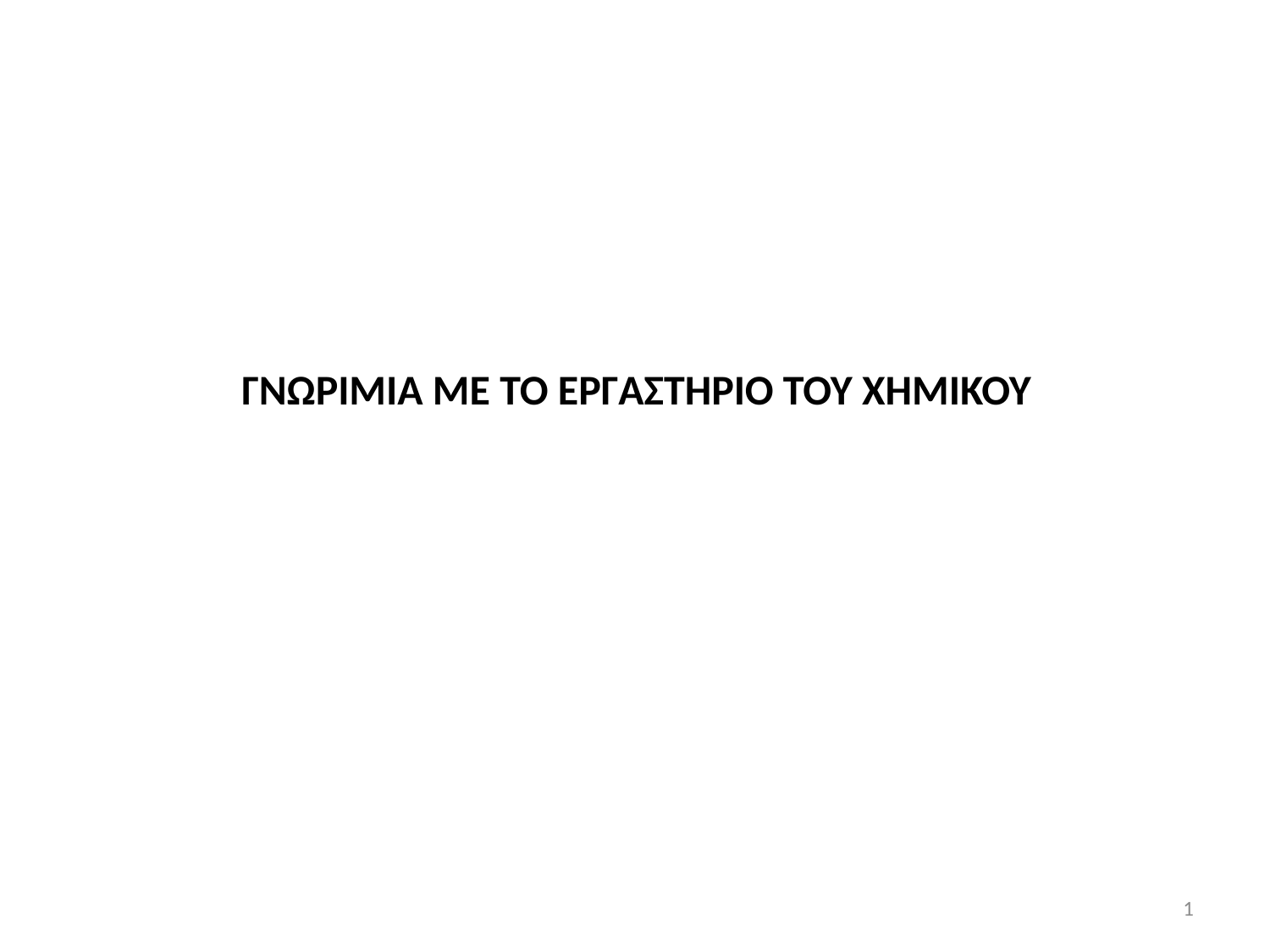

ΓΝΩΡΙΜΙΑ ΜΕ ΤΟ ΕΡΓΑΣΤΗΡΙΟ ΤΟΥ ΧΗΜΙΚΟΥ
1